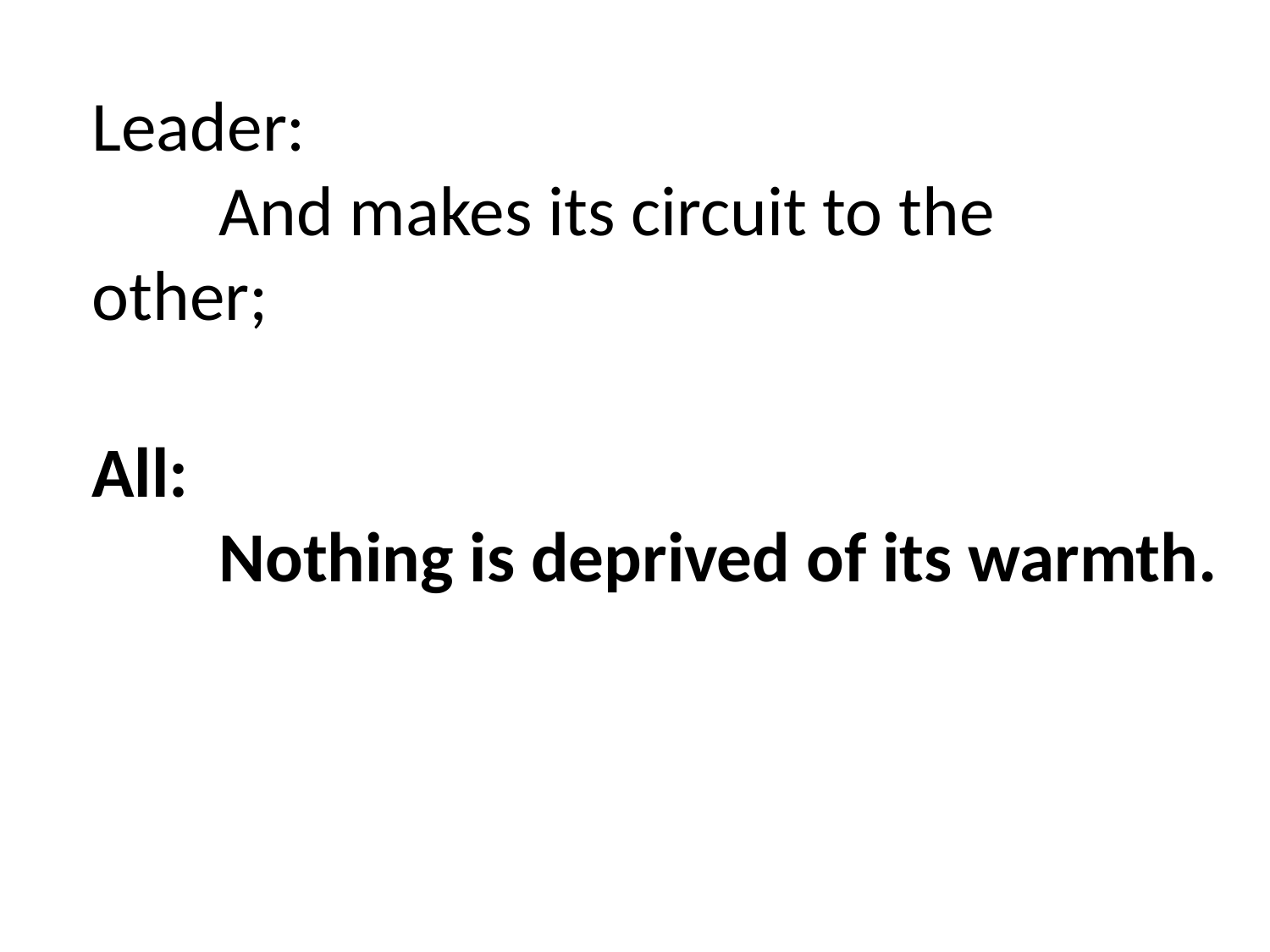

Leader:
	And makes its circuit to the other;
All:
	Nothing is deprived of its warmth.